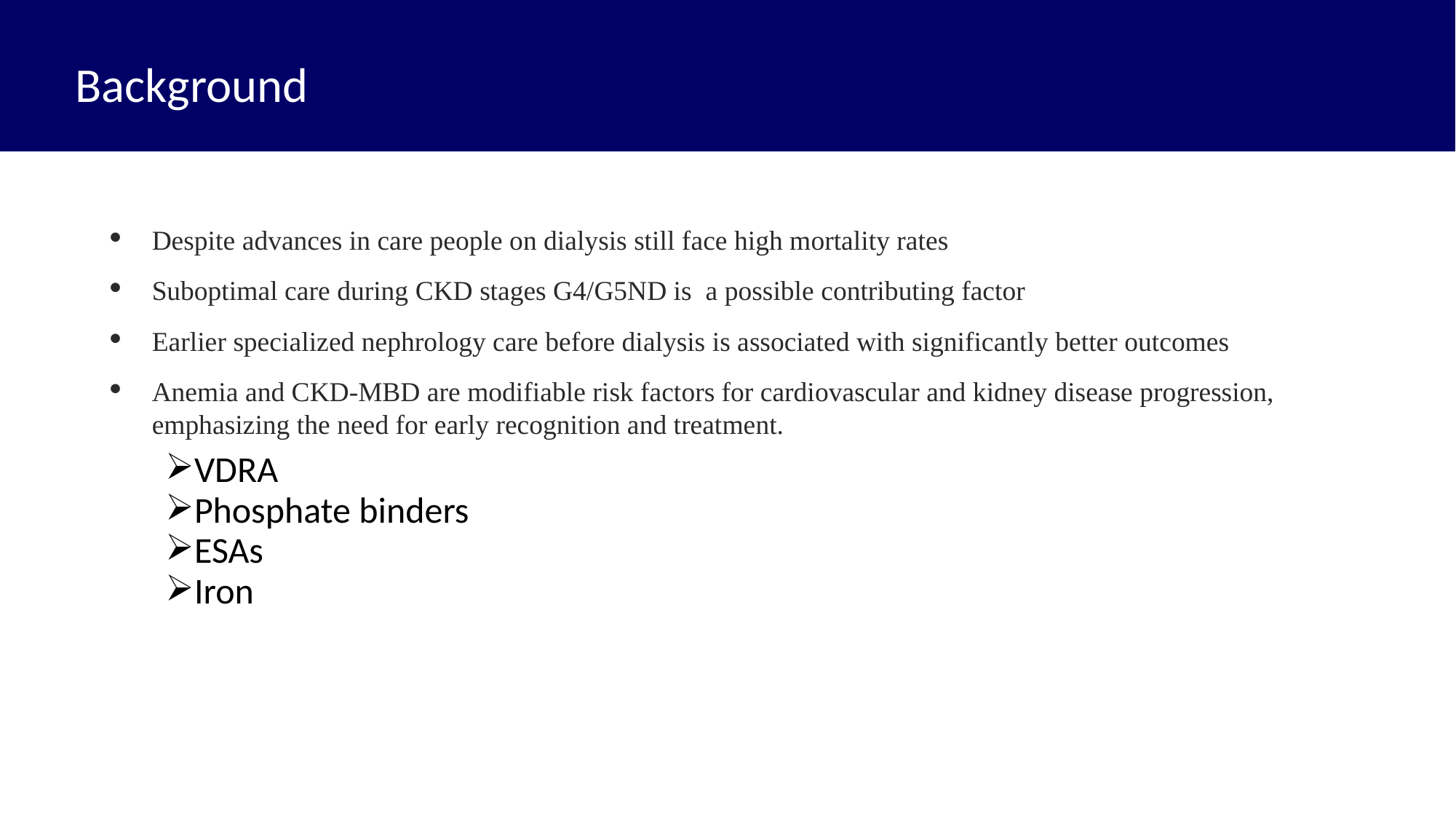

# Background
Despite advances in care people on dialysis still face high mortality rates
Suboptimal care during CKD stages G4/G5ND is  a possible contributing factor
Earlier specialized nephrology care before dialysis is associated with significantly better outcomes
Anemia and CKD-MBD are modifiable risk factors for cardiovascular and kidney disease progression, emphasizing the need for early recognition and treatment.
VDRA
Phosphate binders
ESAs
Iron